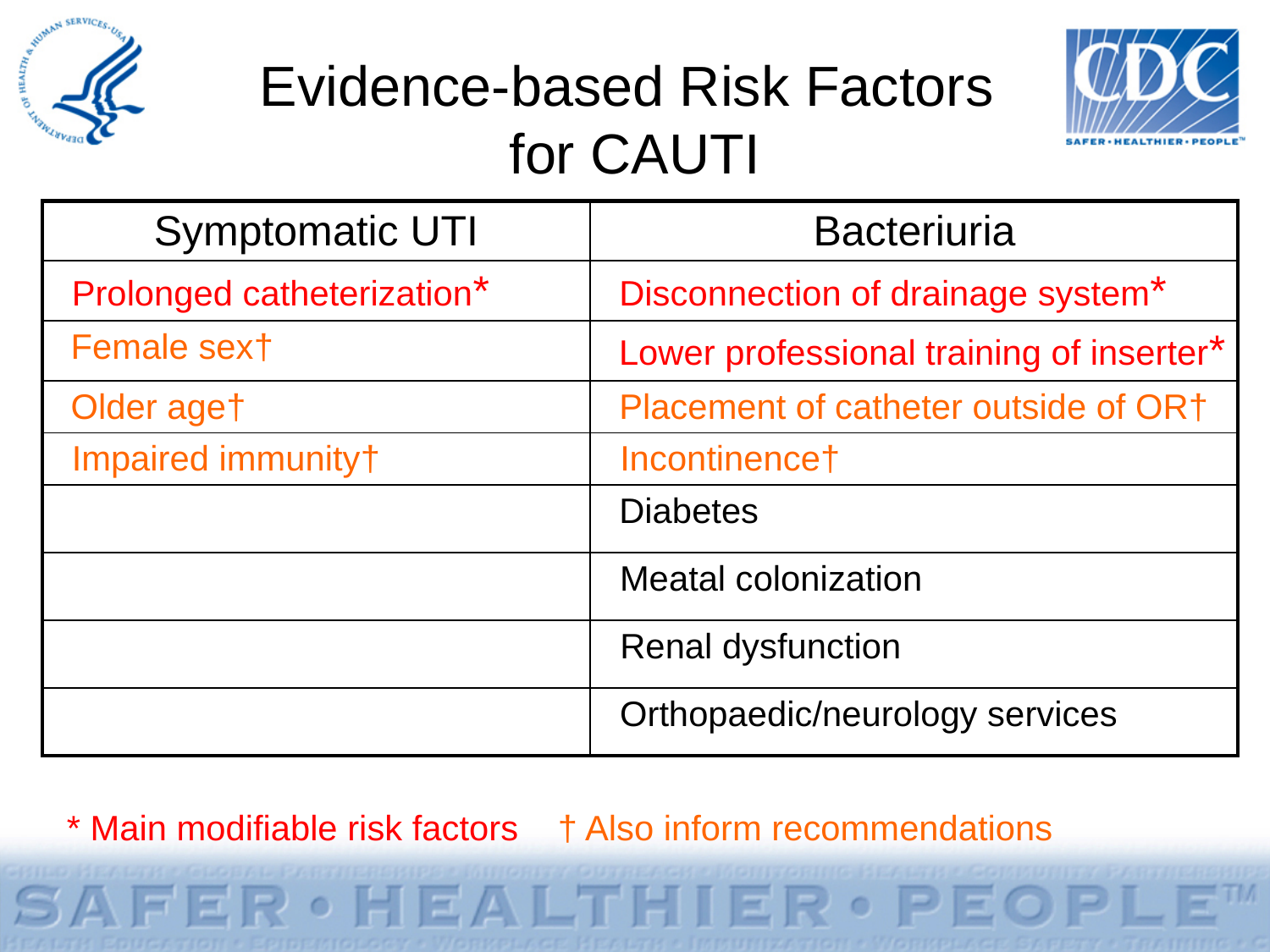

# Evidence-based Risk Factors for CAUTI
| Symptomatic UTI | Bacteriuria |
| --- | --- |
| Prolonged catheterization\* | Disconnection of drainage system\* |
| Female sex† | Lower professional training of inserter\* |
| Older age† | Placement of catheter outside of OR† |
| Impaired immunity† | Incontinence† |
|  | Diabetes |
|  | Meatal colonization |
|  | Renal dysfunction |
|  | Orthopaedic/neurology services |

* Main modifiable risk factors    † Also inform recommendations